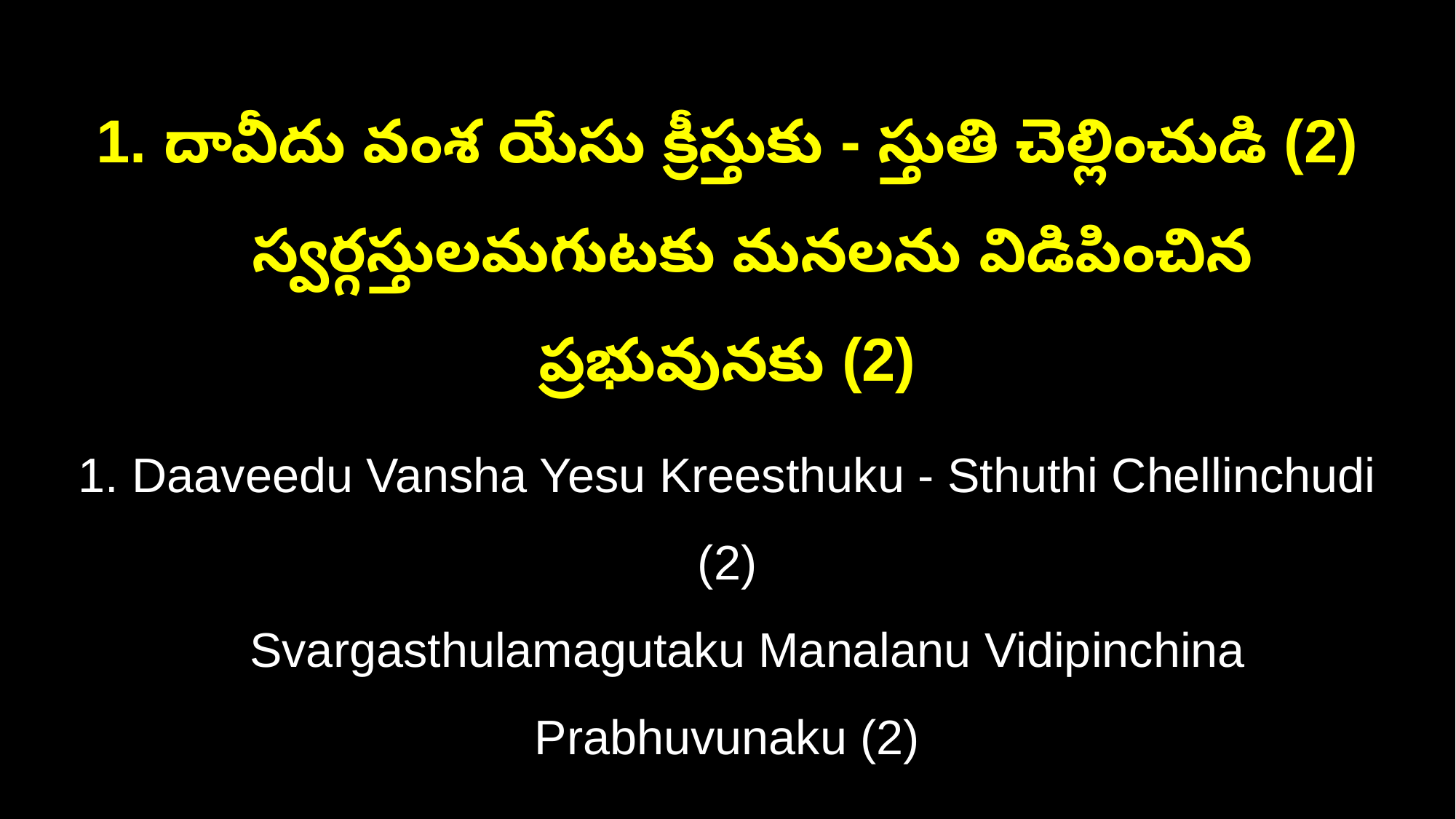

1. దావీదు వంశ యేసు క్రీస్తుకు - స్తుతి చెల్లించుడి (2)
   స్వర్గస్తులమగుటకు మనలను విడిపించిన ప్రభువునకు (2)
1. Daaveedu Vansha Yesu Kreesthuku - Sthuthi Chellinchudi (2)
   Svargasthulamagutaku Manalanu Vidipinchina Prabhuvunaku (2)